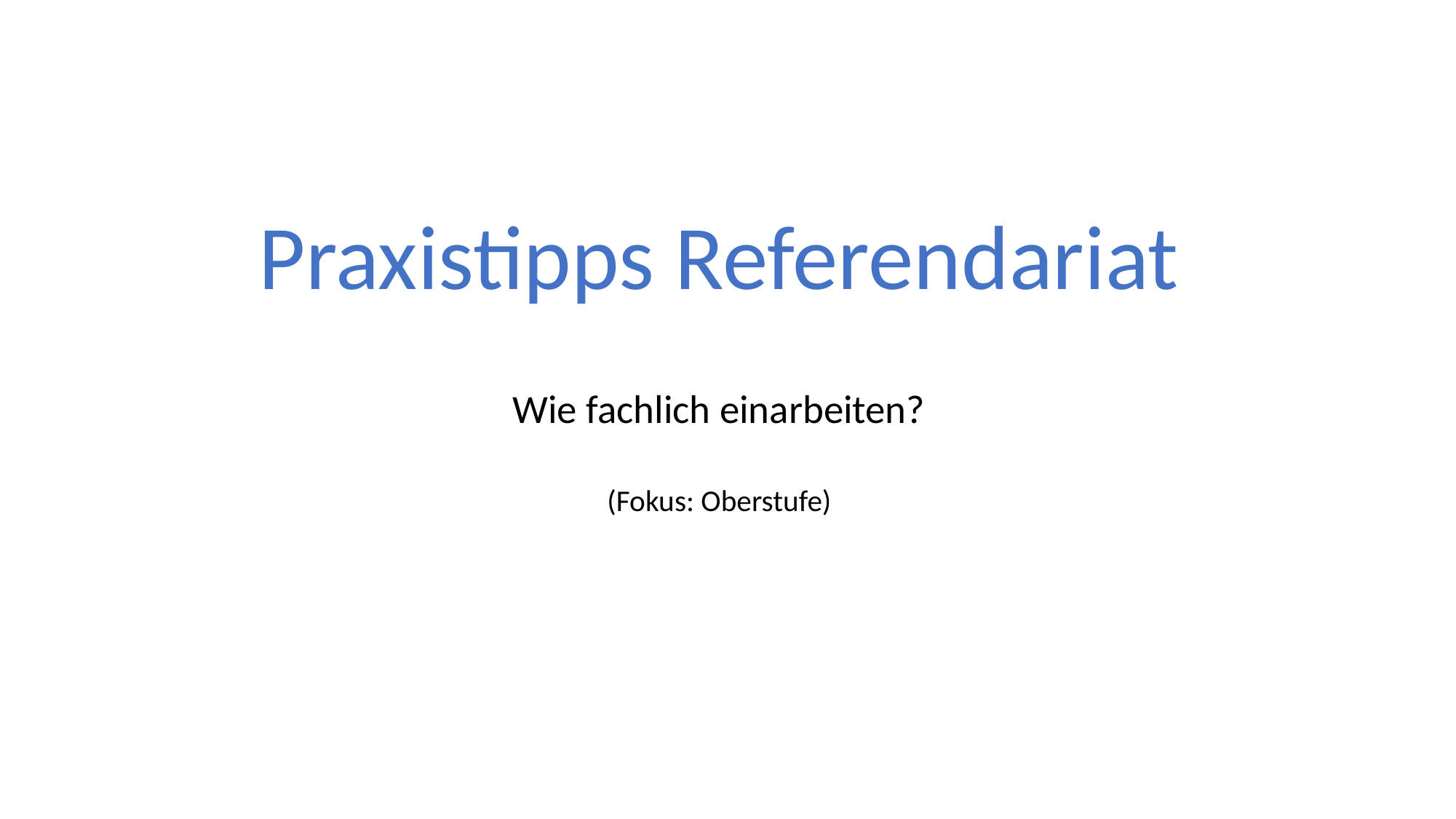

# Praxistipps Referendariat

Wie fachlich einarbeiten?
(Fokus: Oberstufe)